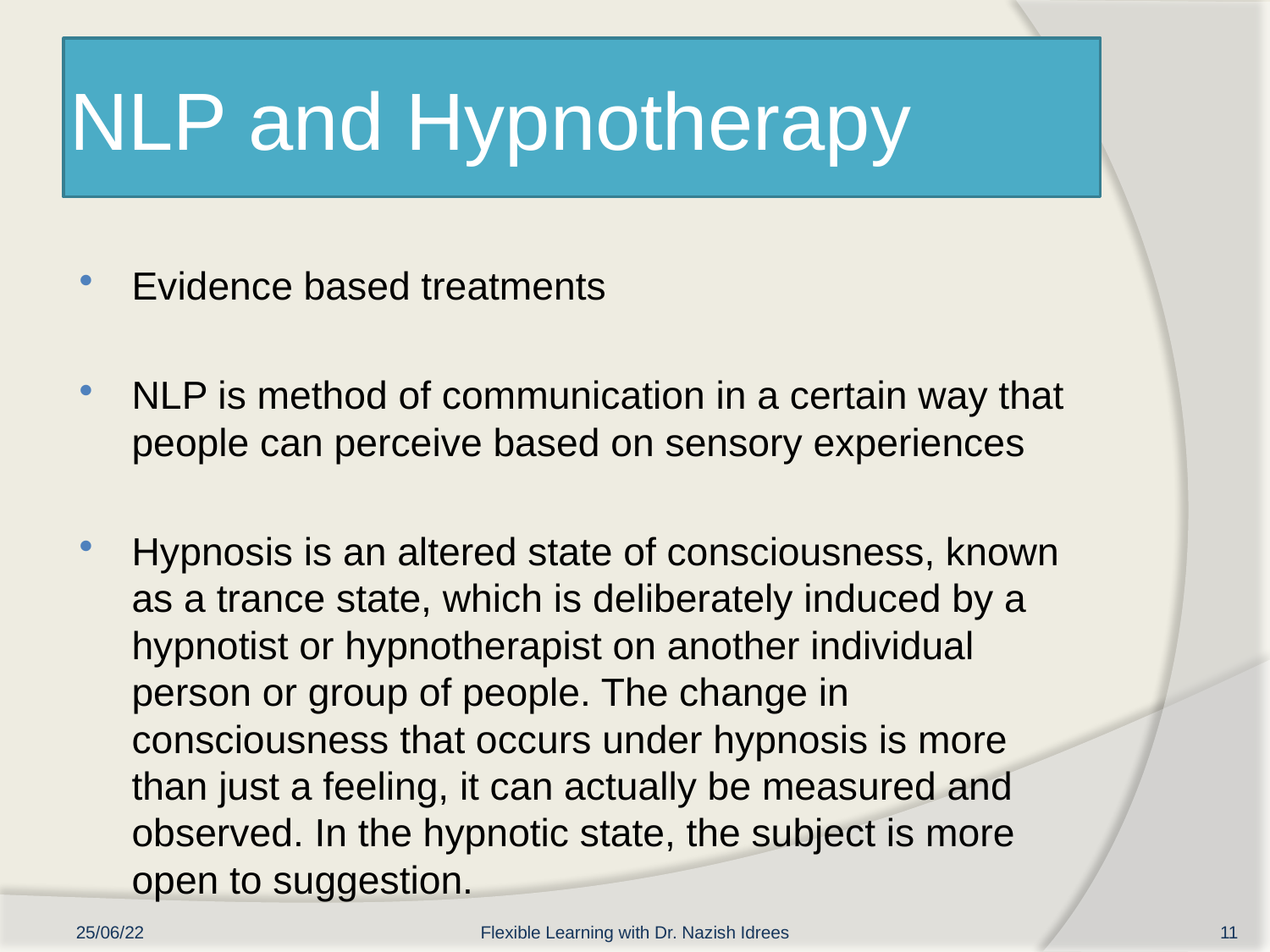

# NLP and Hypnotherapy

Evidence based treatments

NLP is method of communication in a certain way that people can perceive based on sensory experiences

Hypnosis is an altered state of consciousness, known as a trance state, which is deliberately induced by a hypnotist or hypnotherapist on another individual person or group of people. The change in consciousness that occurs under hypnosis is more than just a feeling, it can actually be measured and observed. In the hypnotic state, the subject is more open to suggestion.
25/06/22
Flexible Learning with Dr. Nazish Idrees
11